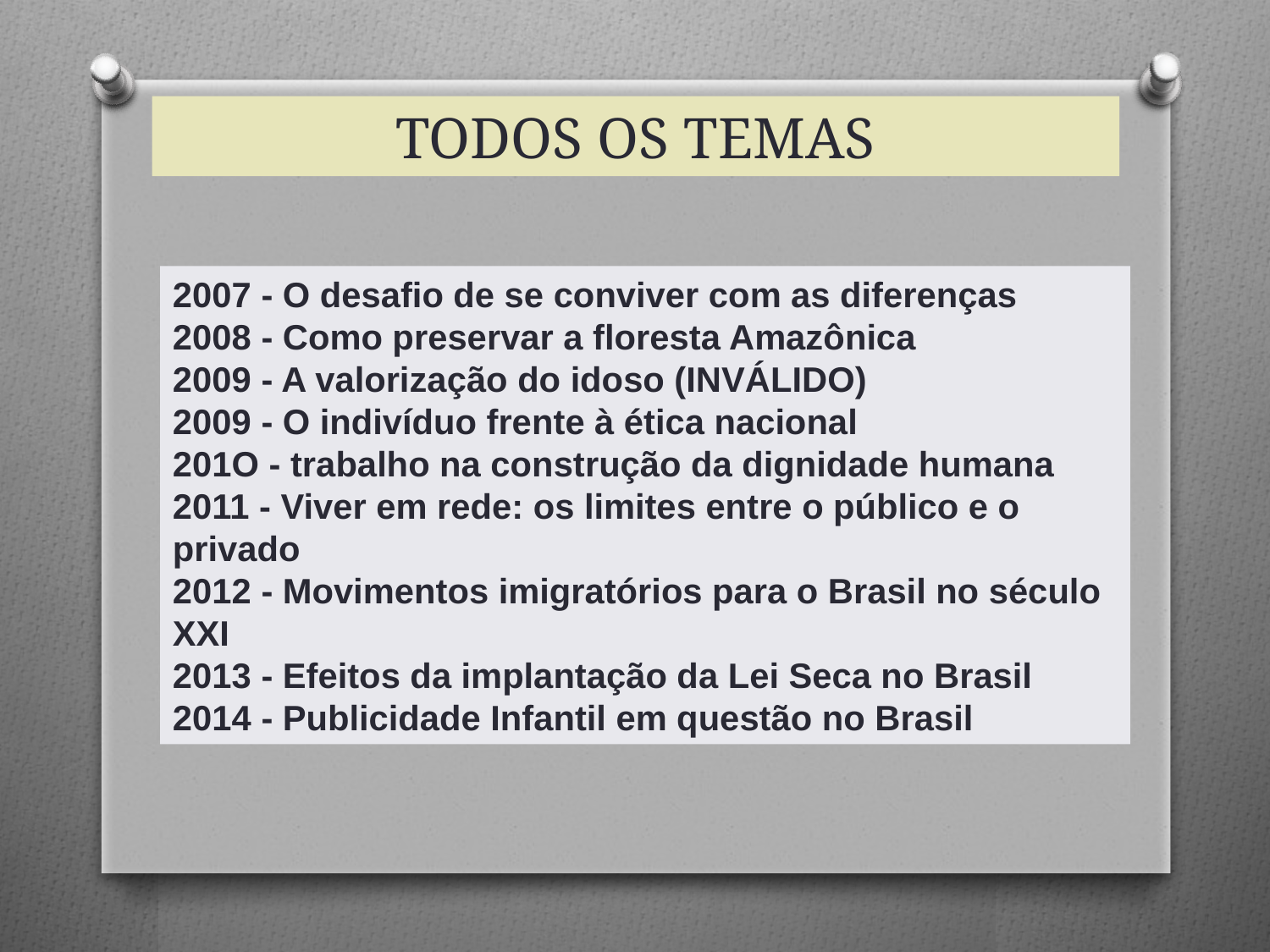

# TODOS OS TEMAS
2007 - O desafio de se conviver com as diferenças
2008 - Como preservar a floresta Amazônica
2009 - A valorização do idoso (INVÁLIDO)
2009 - O indivíduo frente à ética nacional
201O - trabalho na construção da dignidade humana
2011 - Viver em rede: os limites entre o público e o privado
2012 - Movimentos imigratórios para o Brasil no século XXI
2013 - Efeitos da implantação da Lei Seca no Brasil
2014 - Publicidade Infantil em questão no Brasil